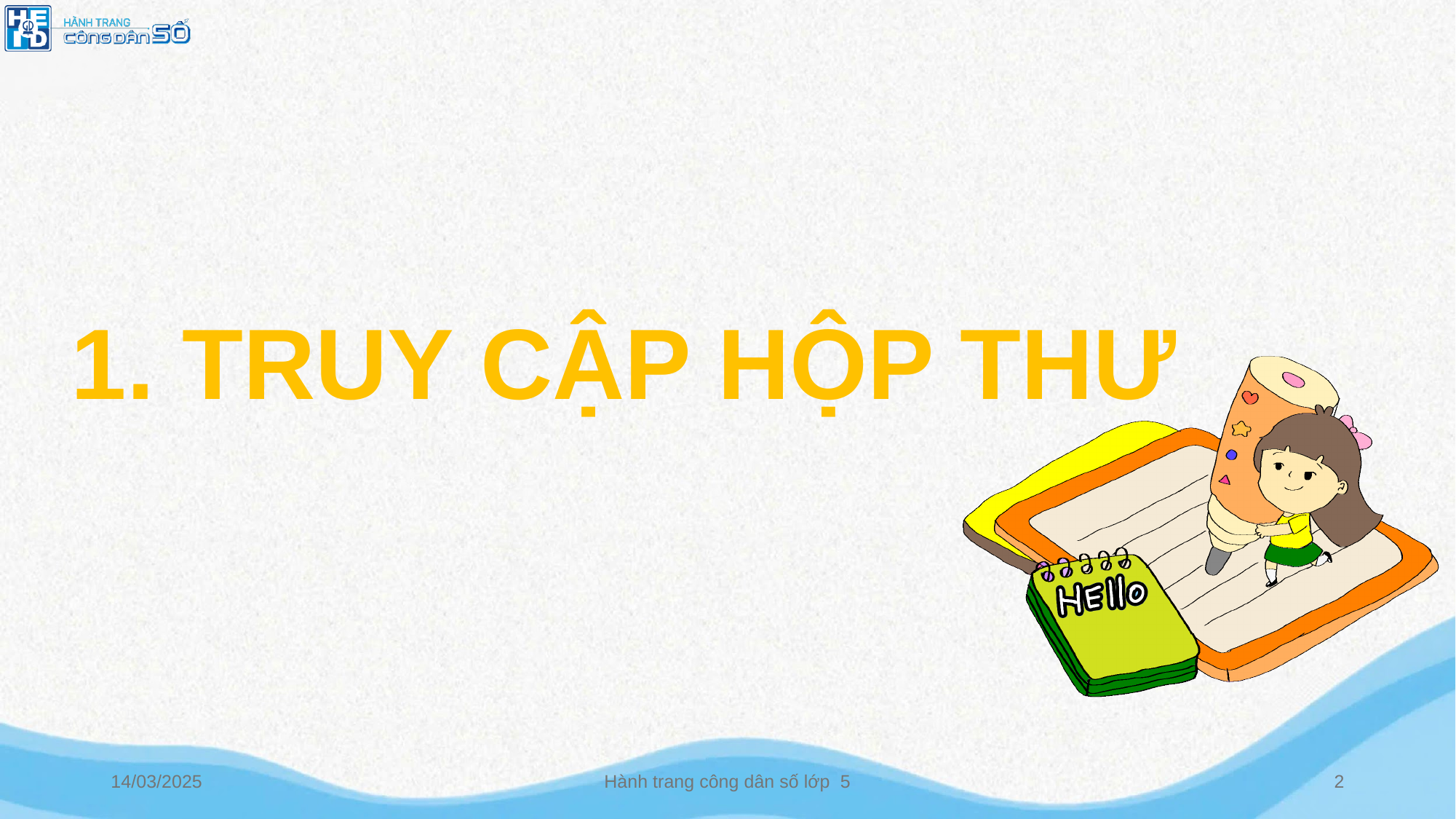

1. TRUY CẬP HỘP THƯ
14/03/2025
Hành trang công dân số lớp  5
2